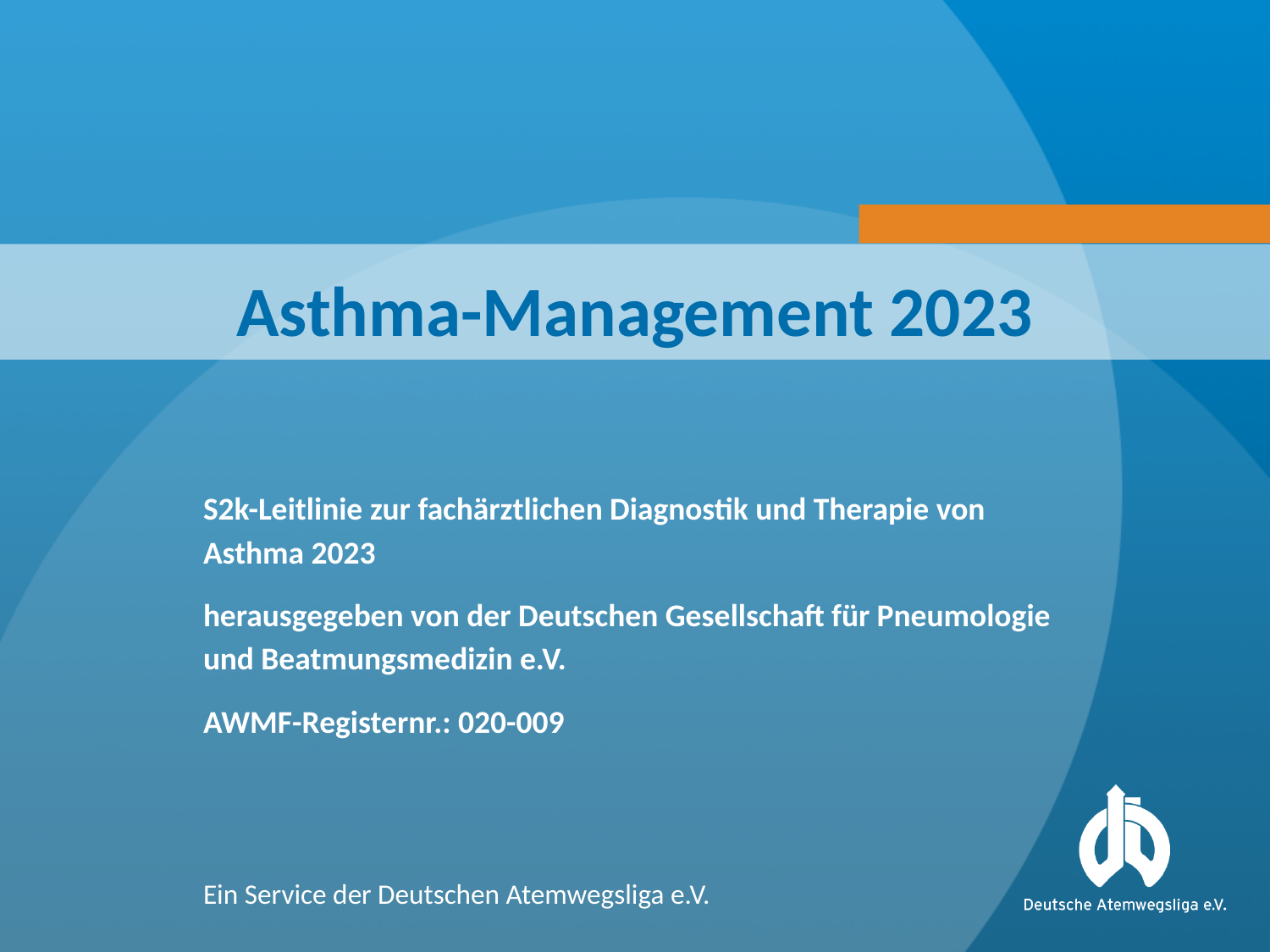

# Asthma-Management 2023
S2k-Leitlinie zur fachärztlichen Diagnostik und Therapie von Asthma 2023
herausgegeben von der Deutschen Gesellschaft für Pneumologie und Beatmungsmedizin e.V.
AWMF-Registernr.: 020-009

Ein Service der Deutschen Atemwegsliga e.V.